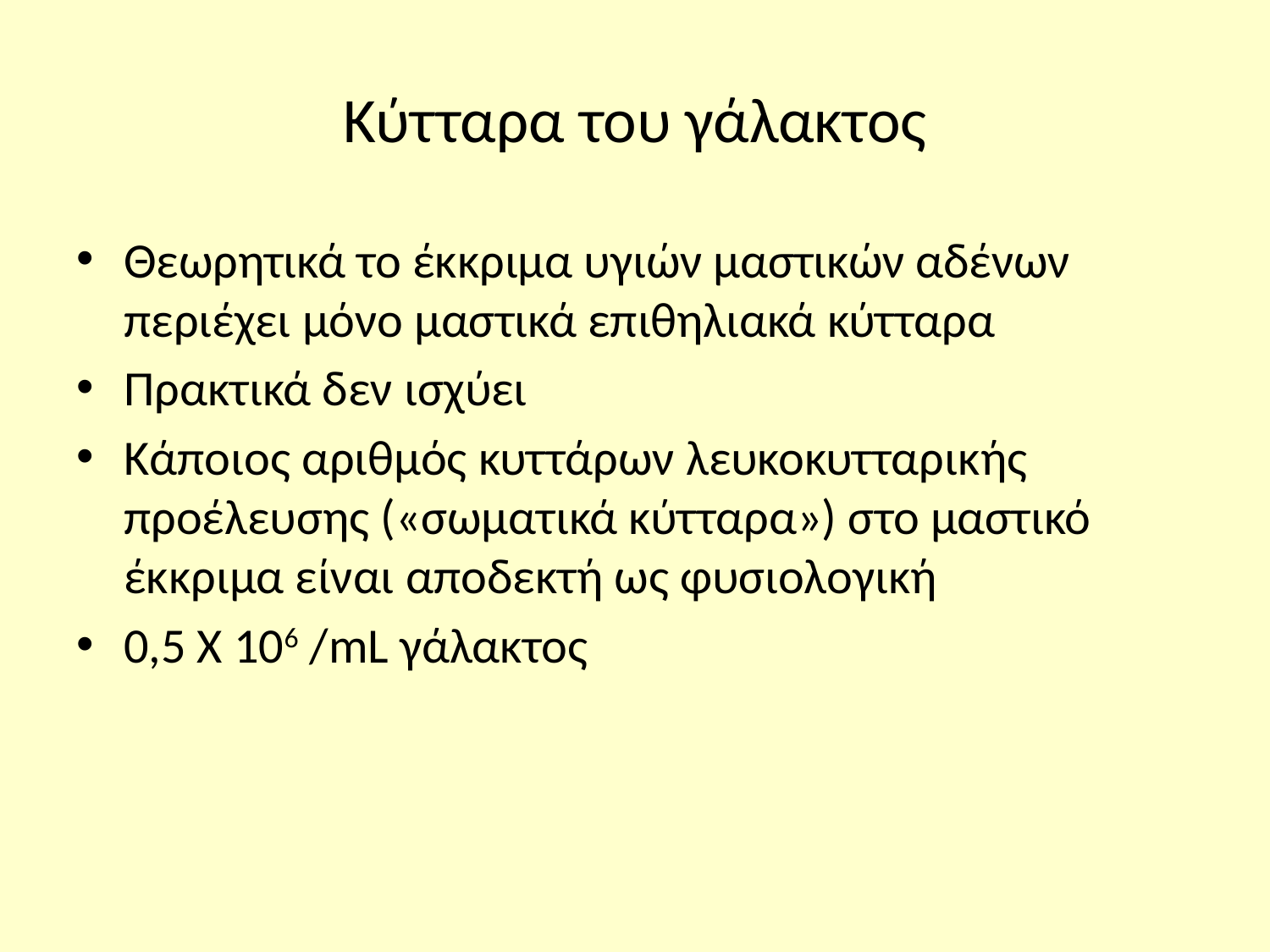

# Κύτταρα του γάλακτος
Θεωρητικά το έκκριμα υγιών μαστικών αδένων περιέχει μόνο μαστικά επιθηλιακά κύτταρα
Πρακτικά δεν ισχύει
Κάποιος αριθμός κυττάρων λευκοκυτταρικής προέλευσης («σωματικά κύτταρα») στο μαστικό έκκριμα είναι αποδεκτή ως φυσιολογική
0,5 Χ 106 /mL γάλακτος